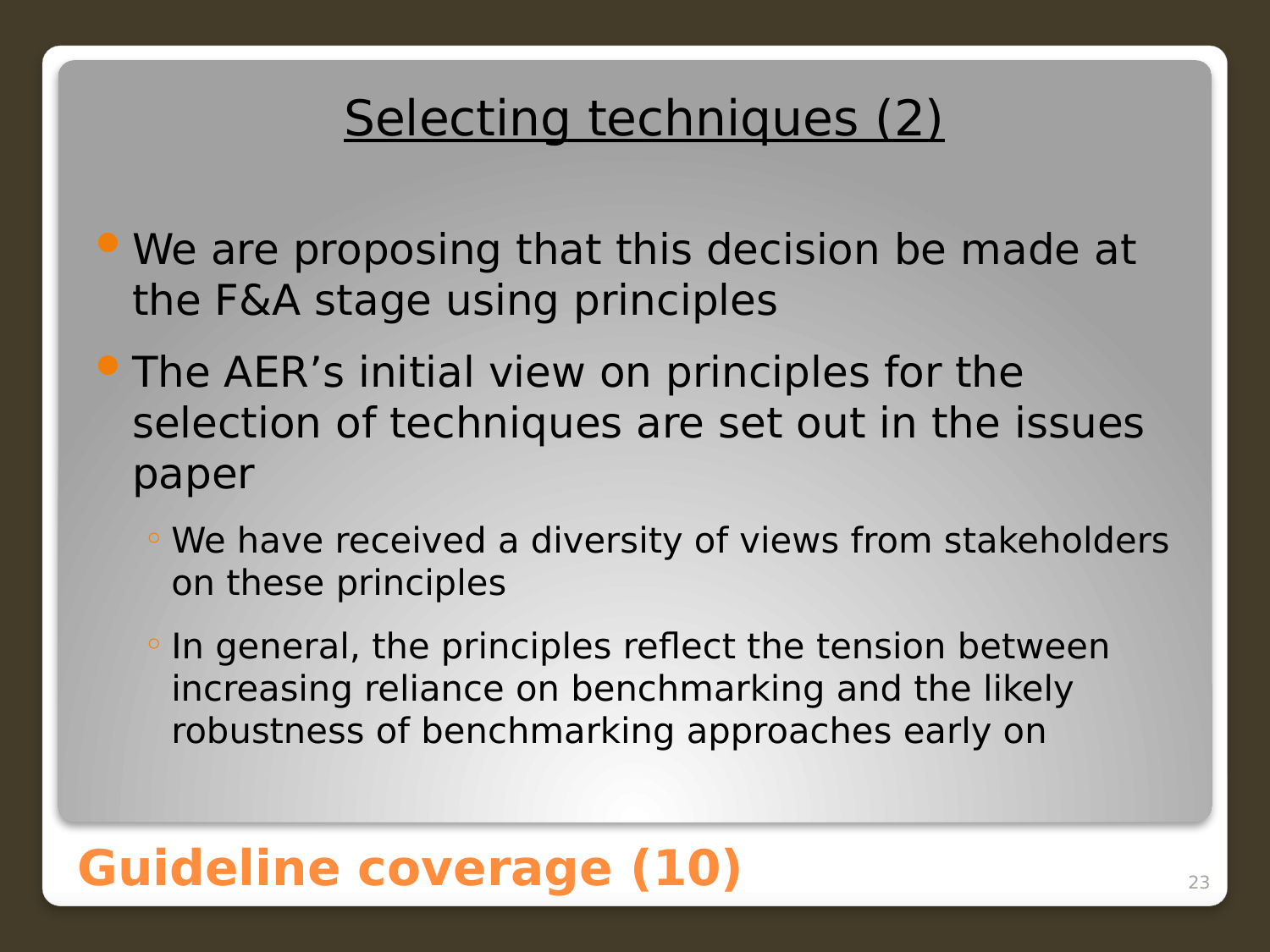

Selecting techniques (2)

We are proposing that this decision be made at the F&A stage using principles
The AER’s initial view on principles for the selection of techniques are set out in the issues paper
We have received a diversity of views from stakeholders on these principles
In general, the principles reflect the tension between increasing reliance on benchmarking and the likely robustness of benchmarking approaches early on

# Guideline coverage (10)
23